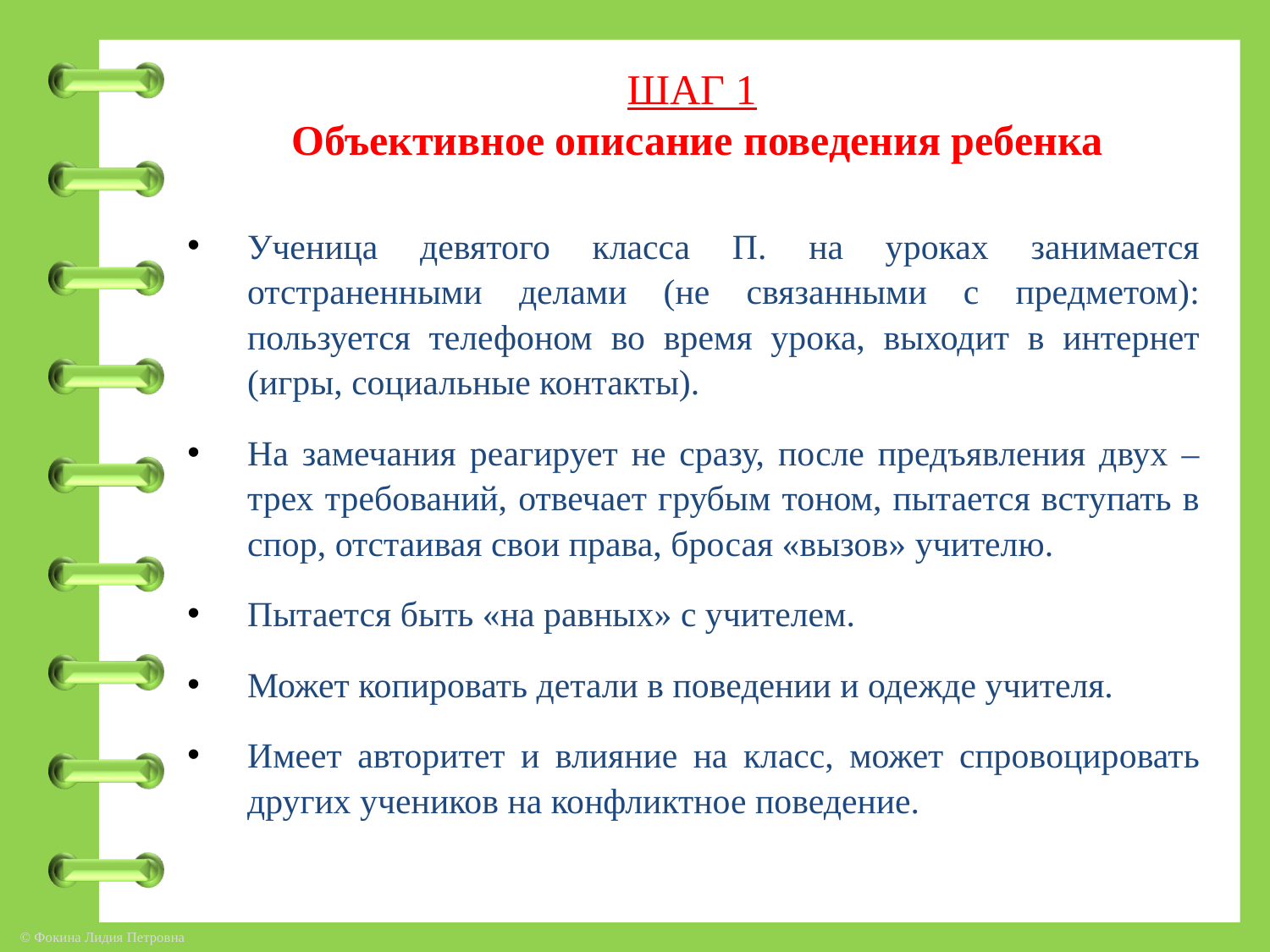

# ШАГ 1 Объективное описание поведения ребенка
Ученица девятого класса П. на уроках занимается отстраненными делами (не связанными с предметом): пользуется телефоном во время урока, выходит в интернет (игры, социальные контакты).
На замечания реагирует не сразу, после предъявления двух – трех требований, отвечает грубым тоном, пытается вступать в спор, отстаивая свои права, бросая «вызов» учителю.
Пытается быть «на равных» с учителем.
Может копировать детали в поведении и одежде учителя.
Имеет авторитет и влияние на класс, может спровоцировать других учеников на конфликтное поведение.